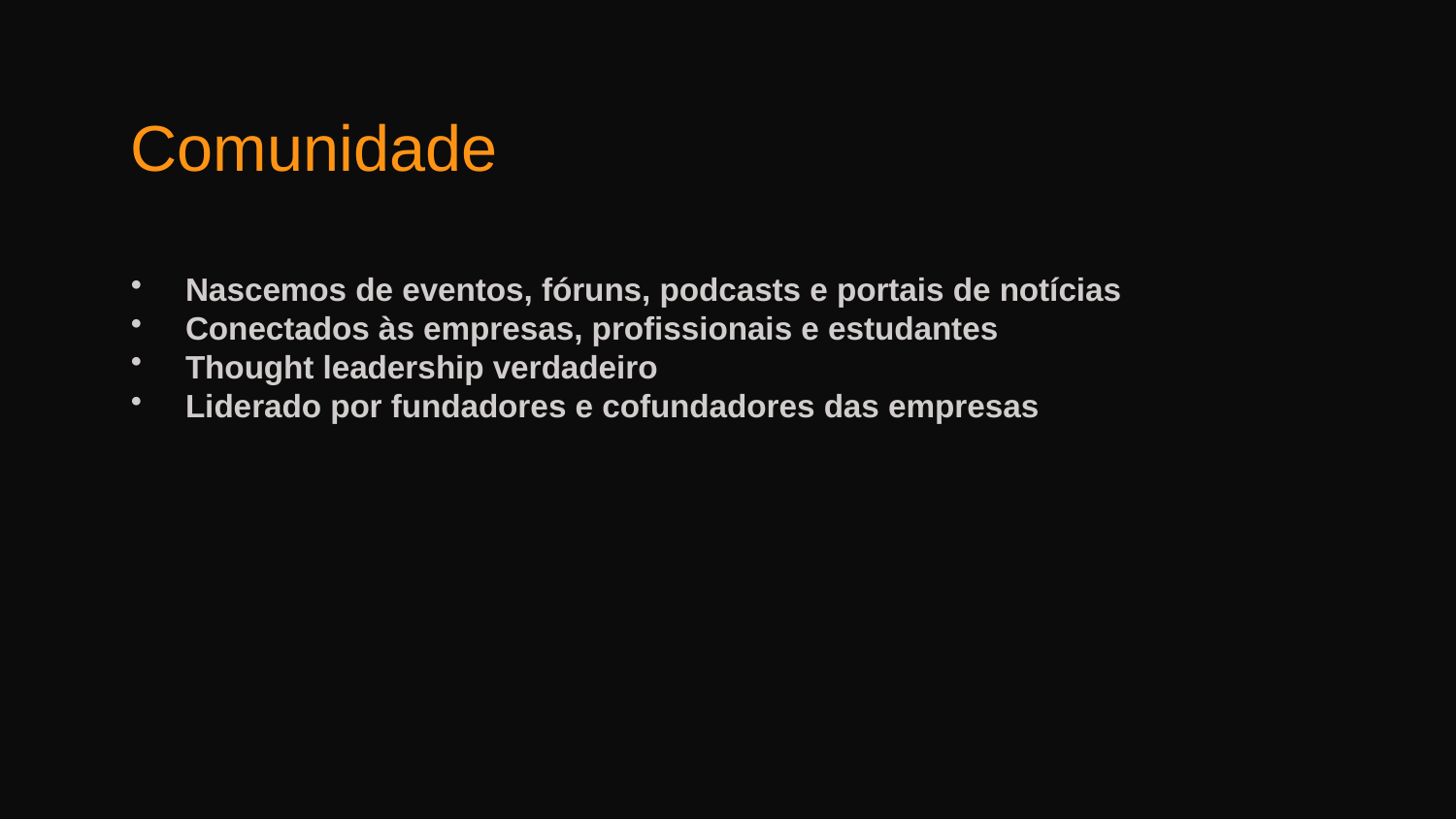

Comunidade
Nascemos de eventos, fóruns, podcasts e portais de notícias
Conectados às empresas, profissionais e estudantes
Thought leadership verdadeiro
Liderado por fundadores e cofundadores das empresas